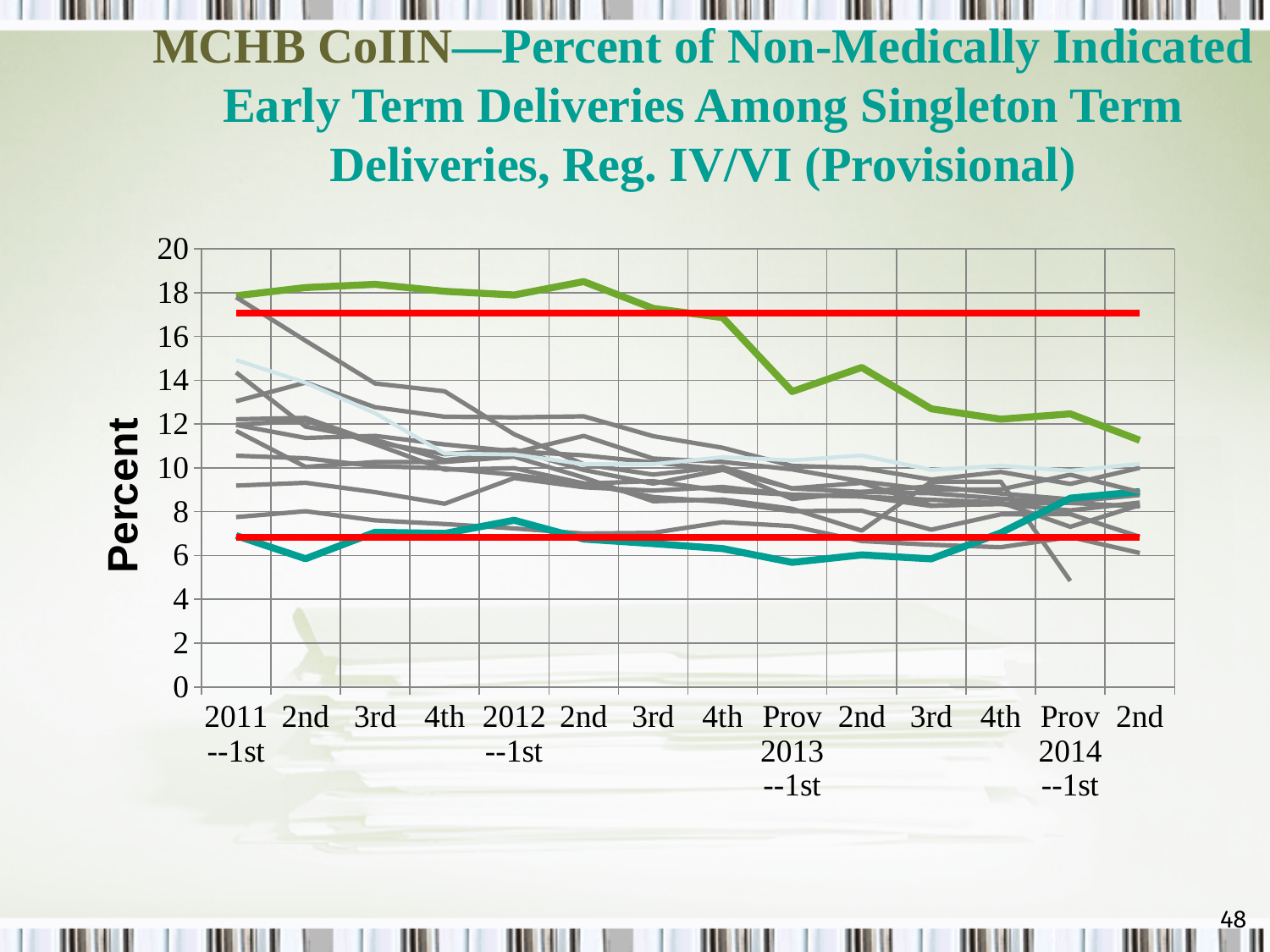

# MCHB CoIIN—Percent of Non-Medically Indicated Early Term Deliveries Among Singleton Term Deliveries, Reg. IV/VI (Provisional)

### Chart

| Category |  |  |  |  |  |  |  |  |  |  |  |  |  |  |  |
|---|---|---|---|---|---|---|---|---|---|---|---|---|---|---|---|
| 2011--1st | 11.68902775225142 | 10.556901988377248 | 9.192541159002575 | 13.043965903992817 | 17.856625633598842 | 7.7551403624072845 | 11.971294987495924 | 11.95932614964335 | 12.222222222222221 | 17.79044278825076 | 6.908861822763546 | 14.356737012987024 | 14.923047240238057 | 6.829778059427062 | 17.07257959075427 |
| 2nd | 10.046728971962617 | 10.43922424113437 | 9.319598567575937 | 13.89526620749973 | 18.23425022182786 | 8.021193273439302 | 12.161106772286066 | 11.368595290045901 | 12.284040995607617 | 15.804994931342737 | 5.851836480597636 | 11.884292505310002 | 13.88913790527417 | 6.829778059427062 | 17.07257959075427 |
| 3rd | 10.268808392066871 | 10.081435146937332 | 8.894191878336839 | 12.770541572813634 | 18.37893649974187 | 7.605109550799423 | 11.086607858861274 | 11.461454644511036 | 11.171803875666535 | 13.85312350977587 | 7.062693498452012 | 11.292189865526765 | 12.496359640994413 | 6.829778059427062 | 17.07257959075427 |
| 4th | 10.271714922049 | 9.975845410628025 | 8.363358908058158 | 12.335871124351756 | 18.062617072518055 | 7.438090950022512 | 9.920551954840057 | 11.070515162586773 | 10.625 | 13.49616538846282 | 7.006902321690022 | 10.354061291282356 | 10.653674265995365 | 6.829778059427062 | 17.07257959075427 |
| 2012--1st | 10.508506438575054 | 9.686742013727622 | 9.536566696819987 | 12.307338394294916 | 17.89349461572503 | 7.2373576729820694 | 9.986987638256348 | 10.75845626583222 | 10.839469808541978 | 11.535087719298252 | 7.6096302665520215 | 10.699878983461069 | 10.611596980951242 | 6.829778059427062 | 17.07257959075427 |
| 2nd | 9.558616811920162 | 9.28687239188794 | 9.114277320799053 | 12.35461926706167 | 18.505447291698626 | 7.005385155701241 | 9.293179008877399 | 10.573382430299842 | 9.906983611398202 | 10.165975103734436 | 6.750694296090579 | 11.46240988671473 | 10.174222302255432 | 6.829778059427062 | 17.07257959075427 |
| 3rd | 8.478316218280574 | 9.396311593506868 | 8.960963822618519 | 11.448945231256808 | 17.28224917309812 | 7.036074790238087 | 8.673315200967059 | 10.248762963465053 | 9.283783783783779 | 9.6947496947497 | 6.5431164901664145 | 10.425551220397423 | 10.170765477681808 | 6.829778059427062 | 17.07257959075427 |
| 4th | 8.555814370184555 | 8.950967835480055 | 9.130562275493 | 10.919666374012298 | 16.86291000841043 | 7.522104429683717 | 8.44388292272057 | 9.941269159146254 | 9.90953375086987 | 10.044964791719693 | 6.316244862643305 | 10.273972602739722 | 10.489879893238436 | 6.829778059427062 | 17.07257959075427 |
| Prov 2013--1st | 8.134939759036145 | 8.771793072985686 | 8.776790180460964 | 10.093500056325341 | 13.48616600790514 | 7.3422213696527905 | 8.02586110801471 | 8.578908002991767 | 9.066587395957198 | 9.058071686579602 | 5.688763516690176 | 9.932122180075861 | 10.34710942669795 | 6.829778059427062 | 17.07257959075427 |
| 2nd | 7.140147923383274 | 8.692756480272799 | 8.703031259867386 | 9.99447818884594 | 14.58502517459802 | 6.660189458343452 | 8.046106904735 | 8.903551041589447 | 9.316019930545073 | 8.905311778290994 | 6.029157400543612 | 9.37992125984252 | 10.56702169973925 | 6.829778059427062 | 17.07257959075427 |
| 3rd | 9.367282636464282 | 8.544483312848637 | 8.262372180852953 | 9.468223086900123 | 12.69863395595205 | 6.491835285764998 | 7.179487179487179 | 9.167057562152383 | 8.288409703504044 | 8.84143866201185 | 5.84888484296768 | 8.997879598045545 | 9.910263968035629 | 6.829778059427062 | 17.07257959075427 |
| 4th | 9.372252505714792 | 8.422550323047144 | 8.377693747934947 | 9.815078236130867 | 12.225254992098835 | 6.378746981105271 | 7.879904617385648 | 8.82991032687301 | 8.346501939376525 | 8.600016538493348 | 7.034412955465585 | 9.018972256649823 | 10.095809516087627 | 6.829778059427062 | 17.07257959075427 |
| Prov 2014--1st | 4.836457917830076 | 7.3113312308444005 | 8.401295508643232 | 9.267411671746252 | 12.467171327050822 | 6.845494650372697 | 7.89044289044289 | 8.566512045488553 | 8.06 | 8.462019102026249 | 8.618367896579581 | 9.690402476780186 | 9.871543653385586 | 6.829778059427062 | 17.07257959075427 |
| 2nd | None | 8.303458722544812 | 8.236573336957784 | 10.001149557420396 | 11.261616002520082 | 6.115162182549663 | 6.853146853146851 | 8.914277397758696 | 8.42 | 8.760801617944475 | 8.916323731138544 | 8.894256011761003 | 10.184625133212363 | 6.829778059427062 | 17.07257959075427 |
48